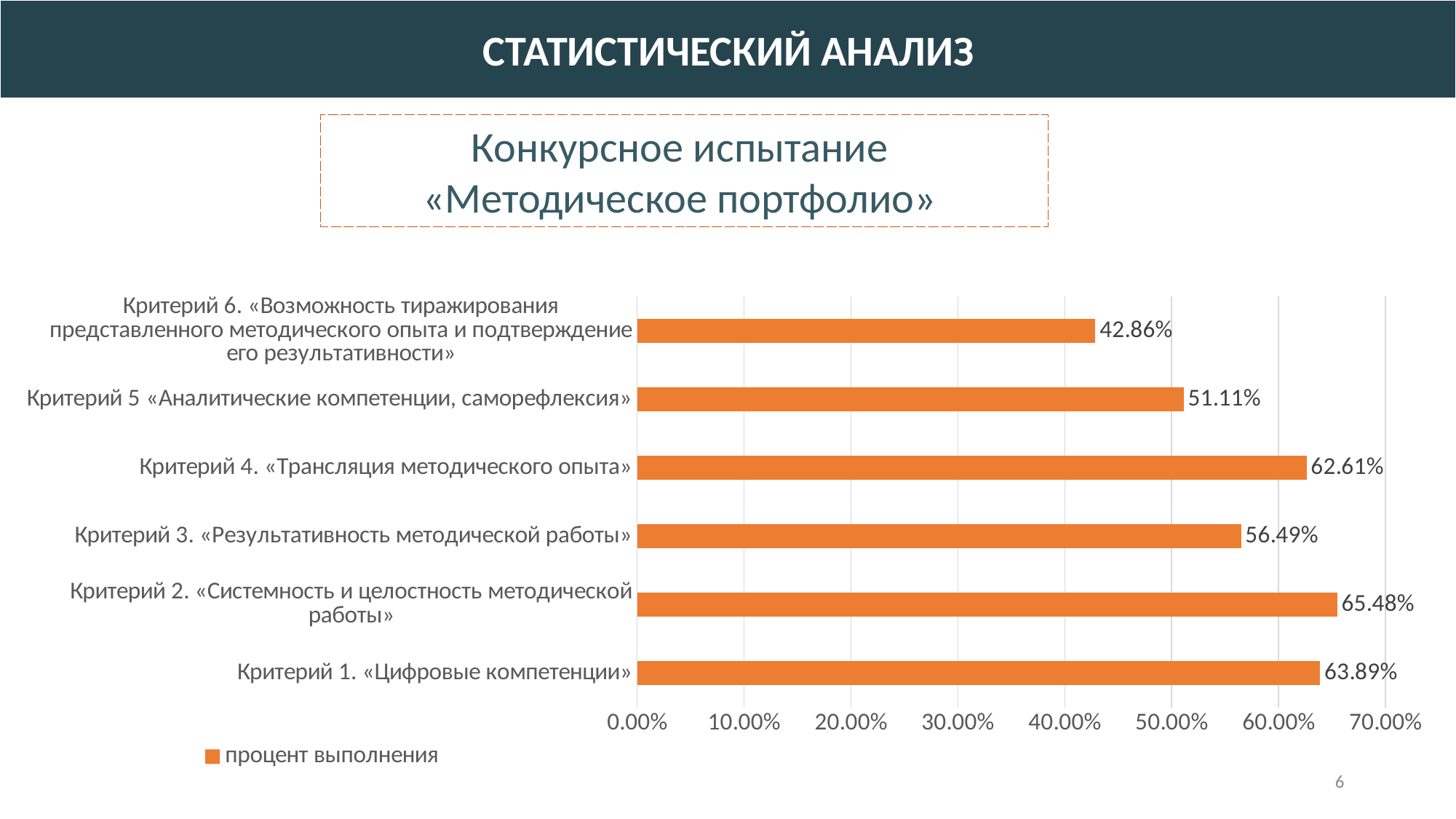

Статистический анализ
Конкурсное испытание
«Методическое портфолио»

### Chart

| Category | процент выполнения |
|---|---|
| Критерий 1. «Цифровые компетенции» | 0.6389 |
| Критерий 2. «Системность и целостность методической работы» | 0.6548 |
| Критерий 3. «Результативность методической работы» | 0.5649 |
| Критерий 4. «Трансляция методического опыта» | 0.6261 |
| Критерий 5 «Аналитические компетенции, саморефлексия» | 0.5111 |
| Критерий 6. «Возможность тиражирования представленного методического опыта и подтверждение его результативности» | 0.4286 |
6